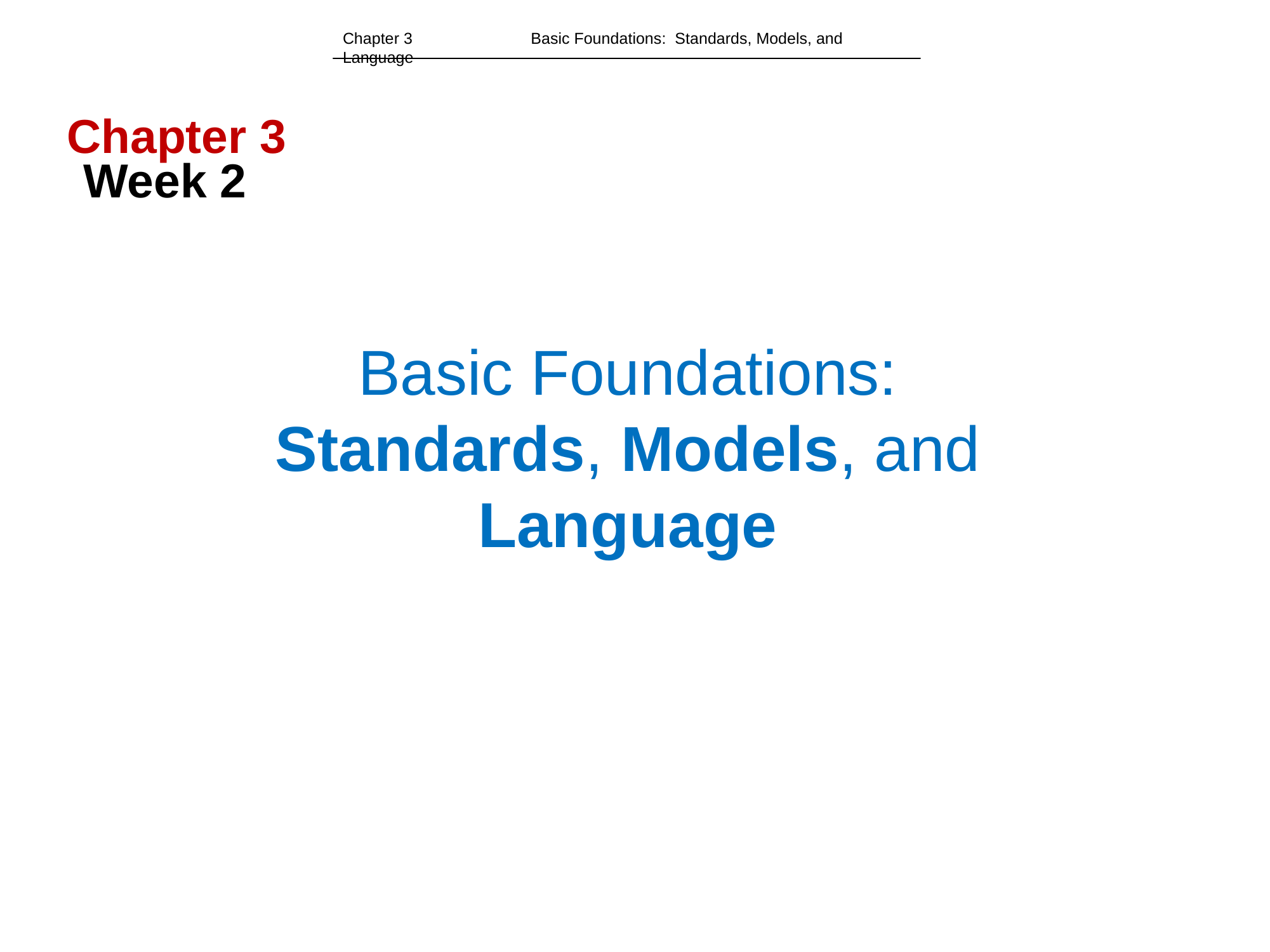

Chapter 3	                     Basic Foundations:  Standards, Models, and Language
Chapter 3
Week 2
Basic Foundations:
Standards, Models, and Language